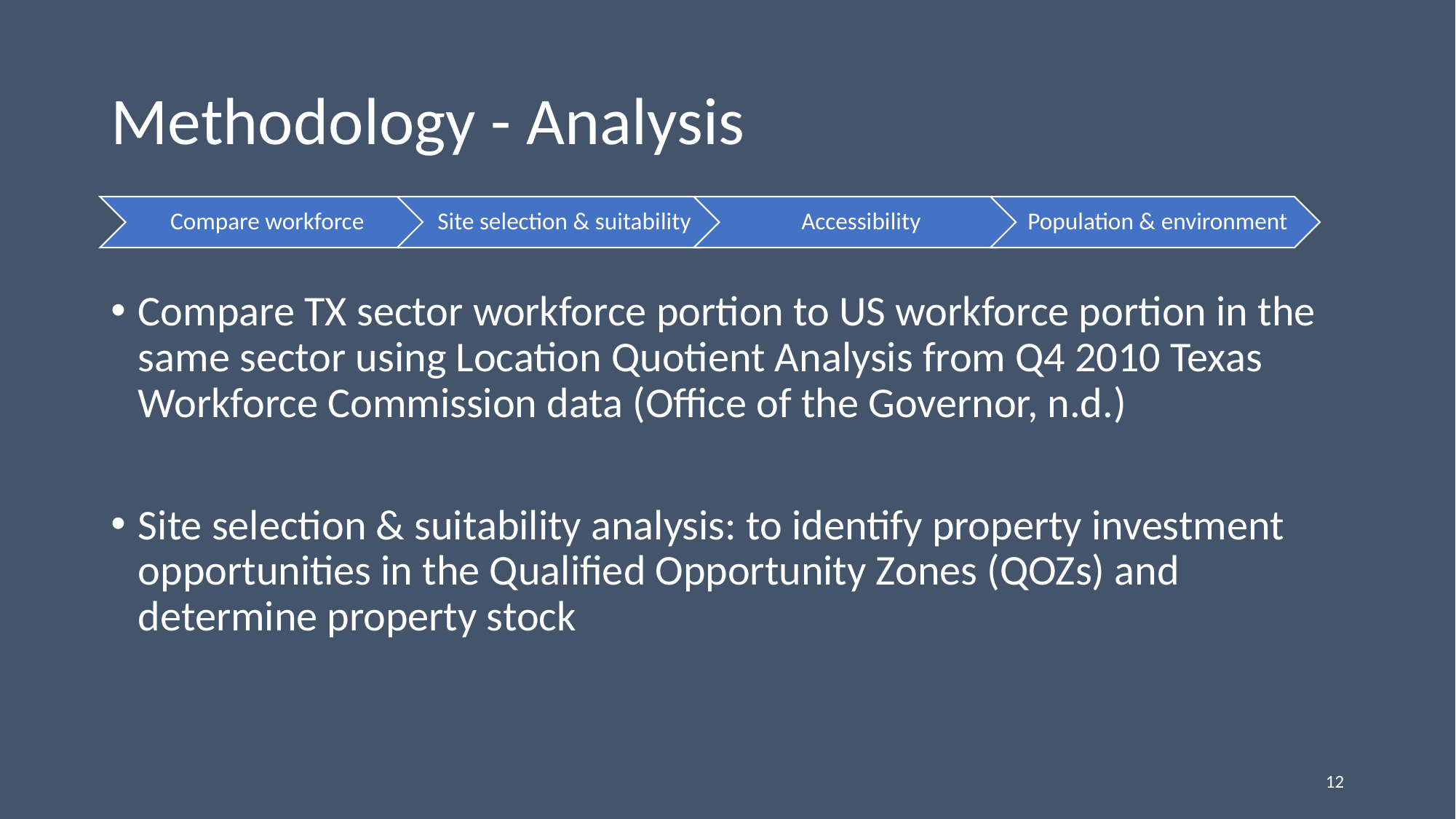

# Methodology - Analysis
Compare workforce
Site selection & suitability
Accessibility
Population & environment

Compare TX sector workforce portion to US workforce portion in the same sector using Location Quotient Analysis from Q4 2010 Texas Workforce Commission data (Office of the Governor, n.d.)

Site selection & suitability analysis: to identify property investment opportunities in the Qualified Opportunity Zones (QOZs) and determine property stock

12